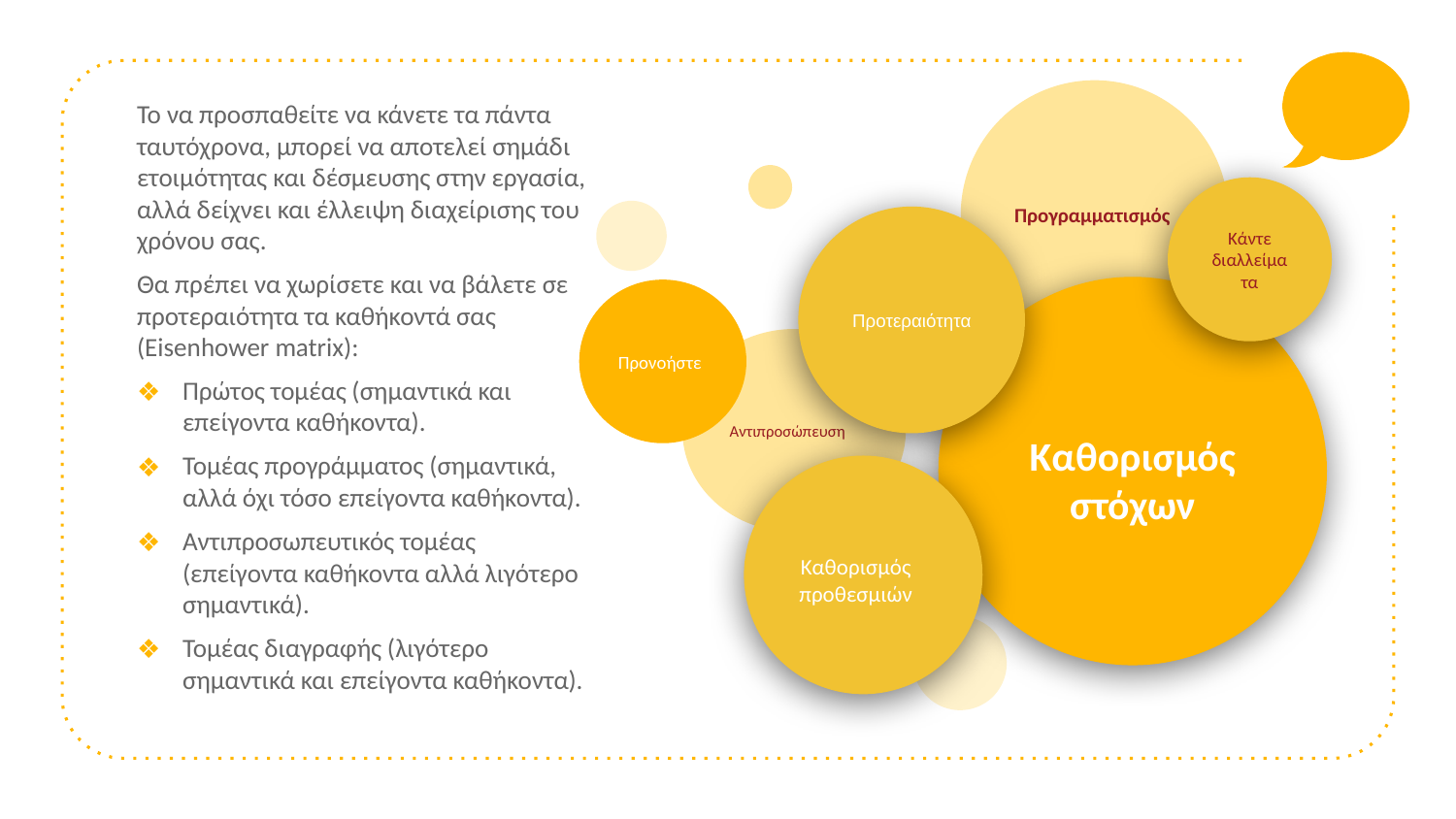

Προγραμματισμός

Προνοήστε
Αντιπροσώπευση

Το να προσπαθείτε να κάνετε τα πάντα ταυτόχρονα, μπορεί να αποτελεί σημάδι ετοιμότητας και δέσμευσης στην εργασία, αλλά δείχνει και έλλειψη διαχείρισης του χρόνου σας.
Θα πρέπει να χωρίσετε και να βάλετε σε προτεραιότητα τα καθήκοντά σας (Eisenhower matrix):
Πρώτος τομέας (σημαντικά και επείγοντα καθήκοντα).
Τομέας προγράμματος (σημαντικά, αλλά όχι τόσο επείγοντα καθήκοντα).
Αντιπροσωπευτικός τομέας (επείγοντα καθήκοντα αλλά λιγότερο σημαντικά).
Τομέας διαγραφής (λιγότερο σημαντικά και επείγοντα καθήκοντα).

Κάντε διαλλείματα

Προτεραιότητα

Καθορισμός στόχων

Καθορισμός προθεσμιών